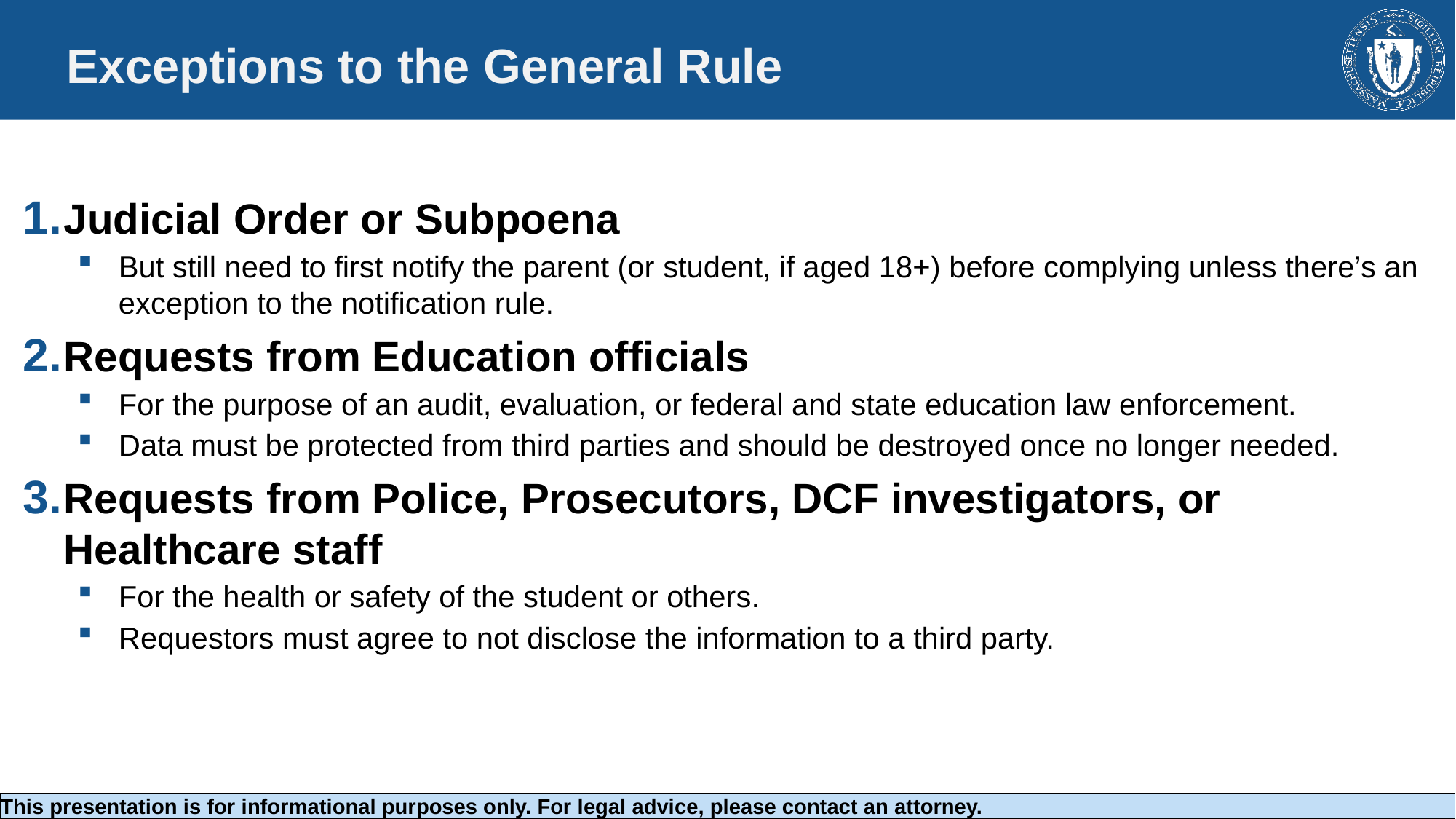

# Exceptions to the General Rule
Judicial Order or Subpoena
But still need to first notify the parent (or student, if aged 18+) before complying unless there’s an exception to the notification rule.
Requests from Education officials
For the purpose of an audit, evaluation, or federal and state education law enforcement.
Data must be protected from third parties and should be destroyed once no longer needed.
Requests from Police, Prosecutors, DCF investigators, or Healthcare staff
For the health or safety of the student or others.
Requestors must agree to not disclose the information to a third party.
This presentation is for informational purposes only. For legal advice, please contact an attorney.